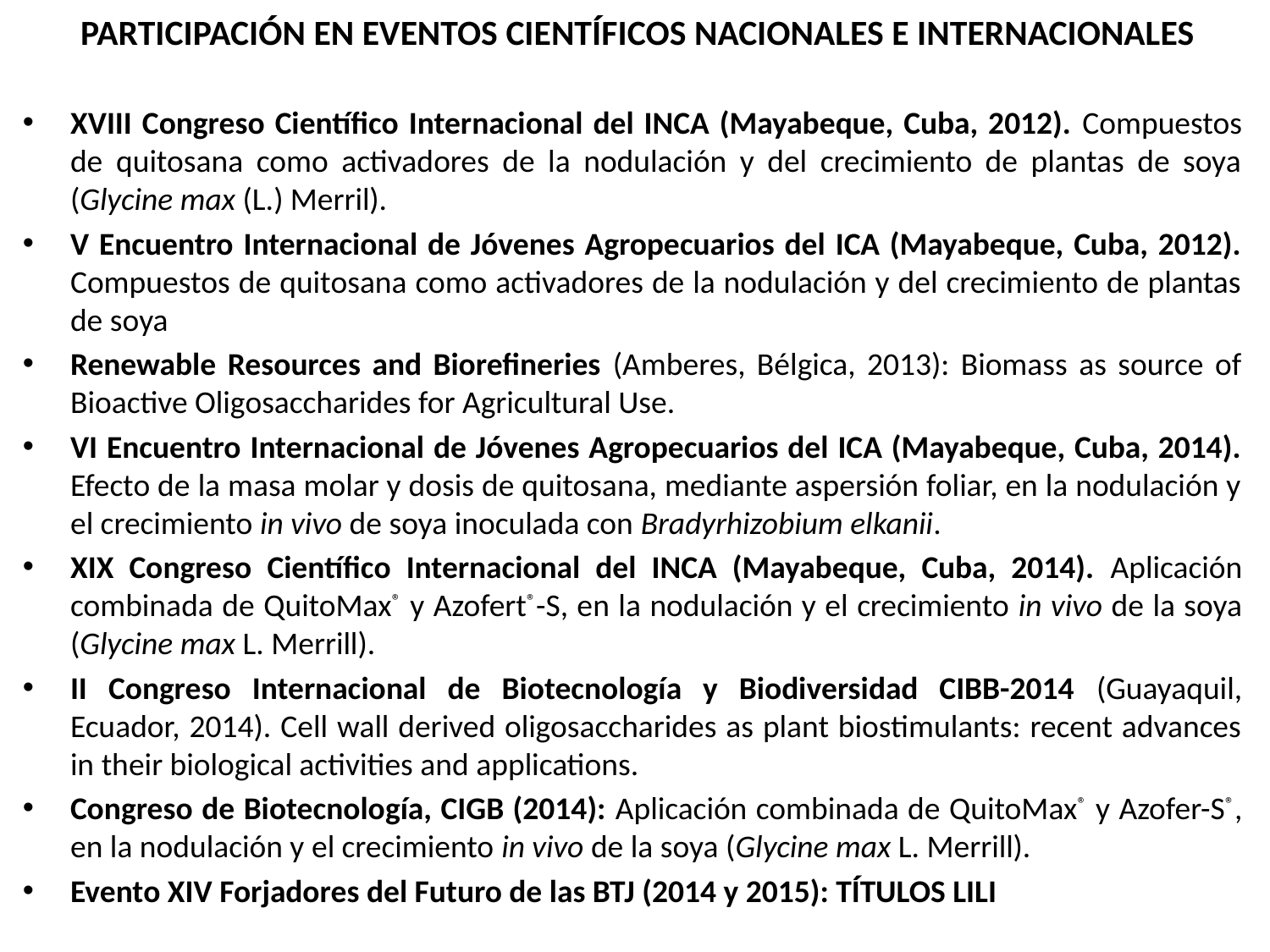

# PARTICIPACIÓN EN EVENTOS CIENTÍFICOS NACIONALES E INTERNACIONALES
XVIII Congreso Científico Internacional del INCA (Mayabeque, Cuba, 2012). Compuestos de quitosana como activadores de la nodulación y del crecimiento de plantas de soya (Glycine max (L.) Merril).
V Encuentro Internacional de Jóvenes Agropecuarios del ICA (Mayabeque, Cuba, 2012). Compuestos de quitosana como activadores de la nodulación y del crecimiento de plantas de soya
Renewable Resources and Biorefineries (Amberes, Bélgica, 2013): Biomass as source of Bioactive Oligosaccharides for Agricultural Use.
VI Encuentro Internacional de Jóvenes Agropecuarios del ICA (Mayabeque, Cuba, 2014). Efecto de la masa molar y dosis de quitosana, mediante aspersión foliar, en la nodulación y el crecimiento in vivo de soya inoculada con Bradyrhizobium elkanii.
XIX Congreso Científico Internacional del INCA (Mayabeque, Cuba, 2014). Aplicación combinada de QuitoMax® y Azofert®-S, en la nodulación y el crecimiento in vivo de la soya (Glycine max L. Merrill).
II Congreso Internacional de Biotecnología y Biodiversidad CIBB-2014 (Guayaquil, Ecuador, 2014). Cell wall derived oligosaccharides as plant biostimulants: recent advances in their biological activities and applications.
Congreso de Biotecnología, CIGB (2014): Aplicación combinada de QuitoMax® y Azofer-S®, en la nodulación y el crecimiento in vivo de la soya (Glycine max L. Merrill).
Evento XIV Forjadores del Futuro de las BTJ (2014 y 2015): TÍTULOS LILI